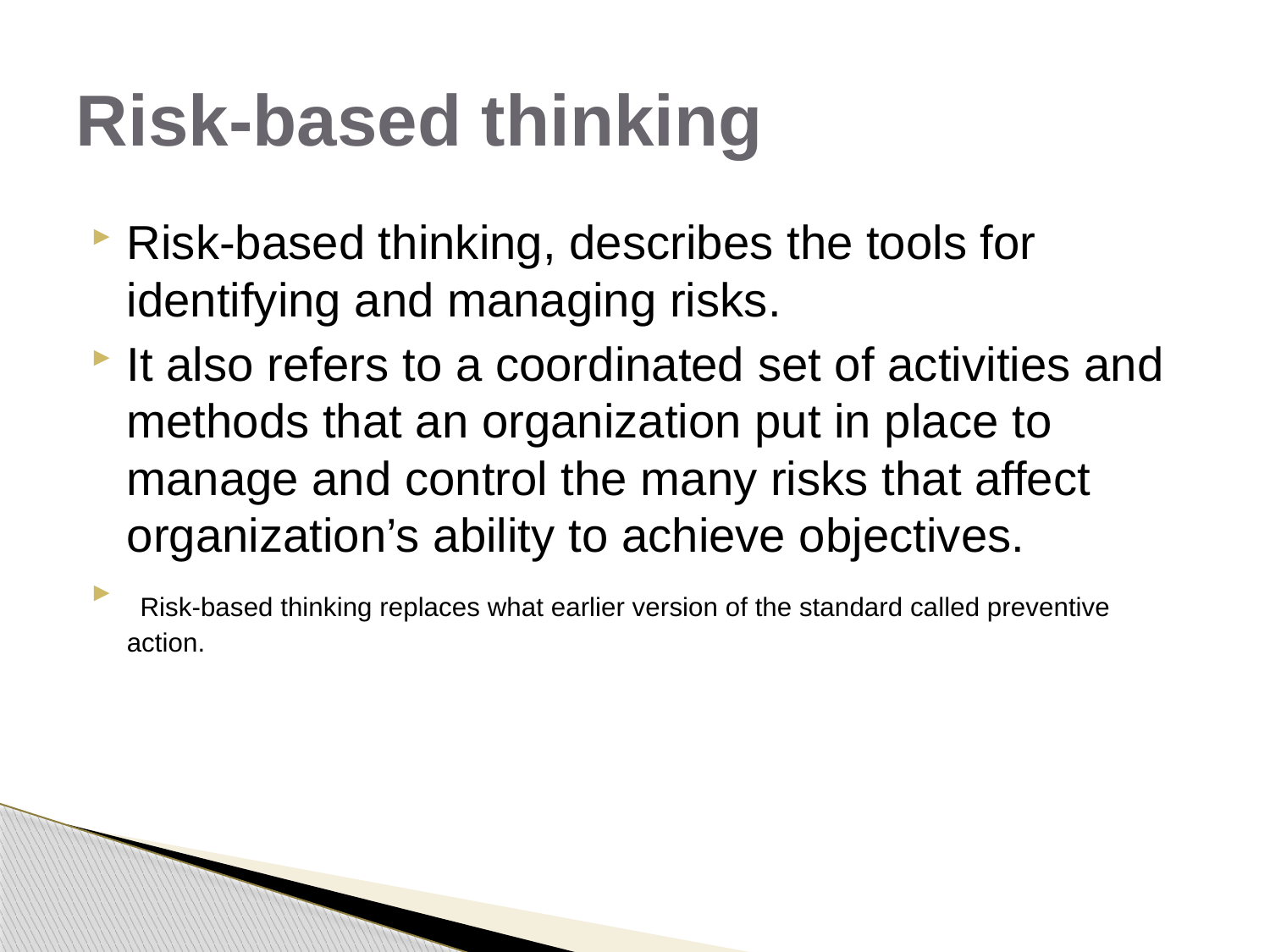

# Risk-based thinking
Risk-based thinking, describes the tools for identifying and managing risks.
It also refers to a coordinated set of activities and methods that an organization put in place to  manage and control the many risks that affect organization’s ability to achieve objectives.
 Risk-based thinking replaces what earlier version of the standard called preventive action.